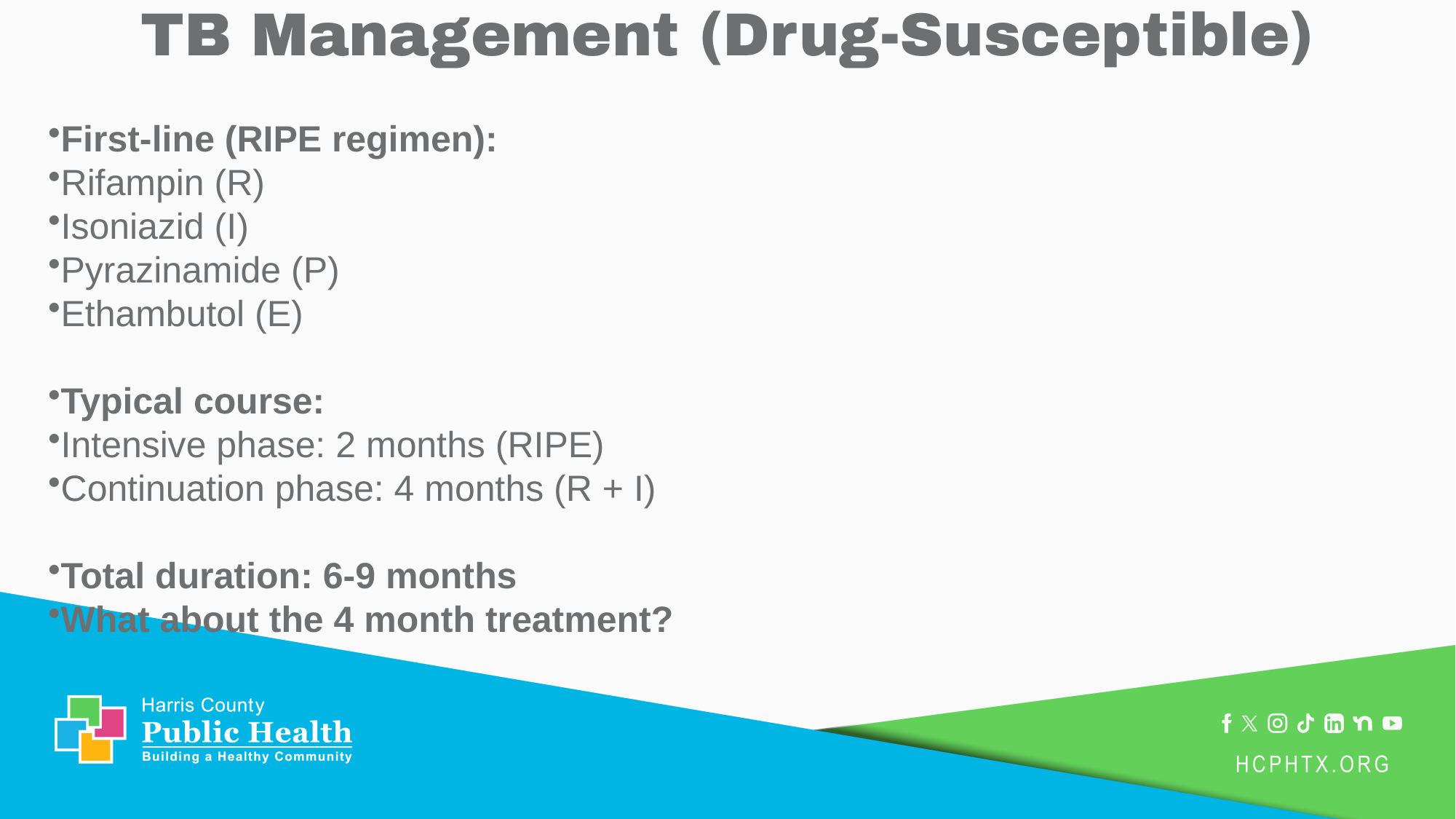

# TB Management (Drug-Susceptible)
First-line (RIPE regimen):
Rifampin (R)
Isoniazid (I)
Pyrazinamide (P)
Ethambutol (E)

Typical course:
Intensive phase: 2 months (RIPE)
Continuation phase: 4 months (R + I)

Total duration: 6-9 months
What about the 4 month treatment?